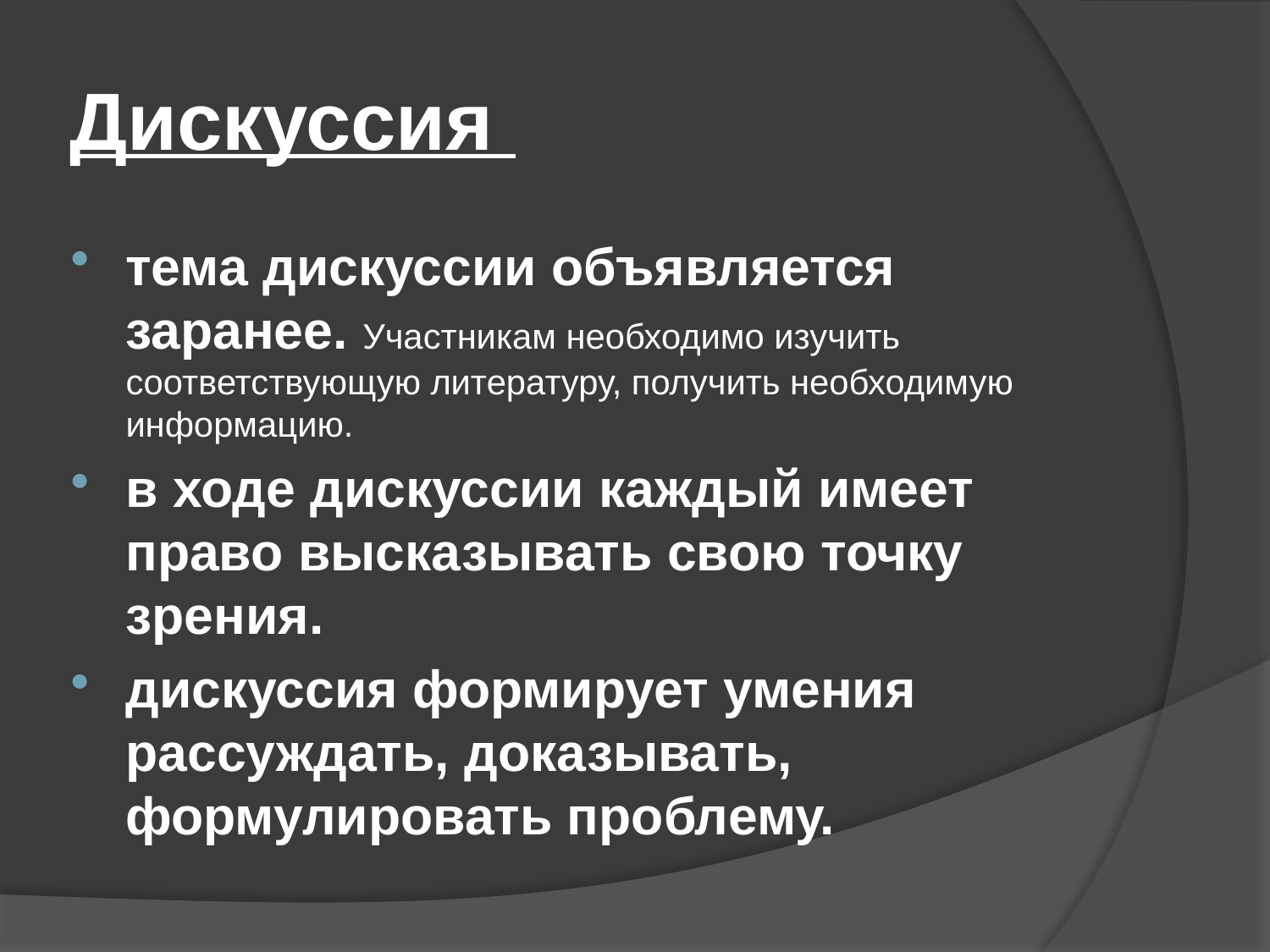

# Дискуссия
тема дискуссии объявляется заранее. Участникам необходимо изучить соответствующую литературу, получить необходимую информацию.
в ходе дискуссии каждый имеет право высказывать свою точку зрения.
дискуссия формирует умения рассуждать, доказывать, формулировать проблему.